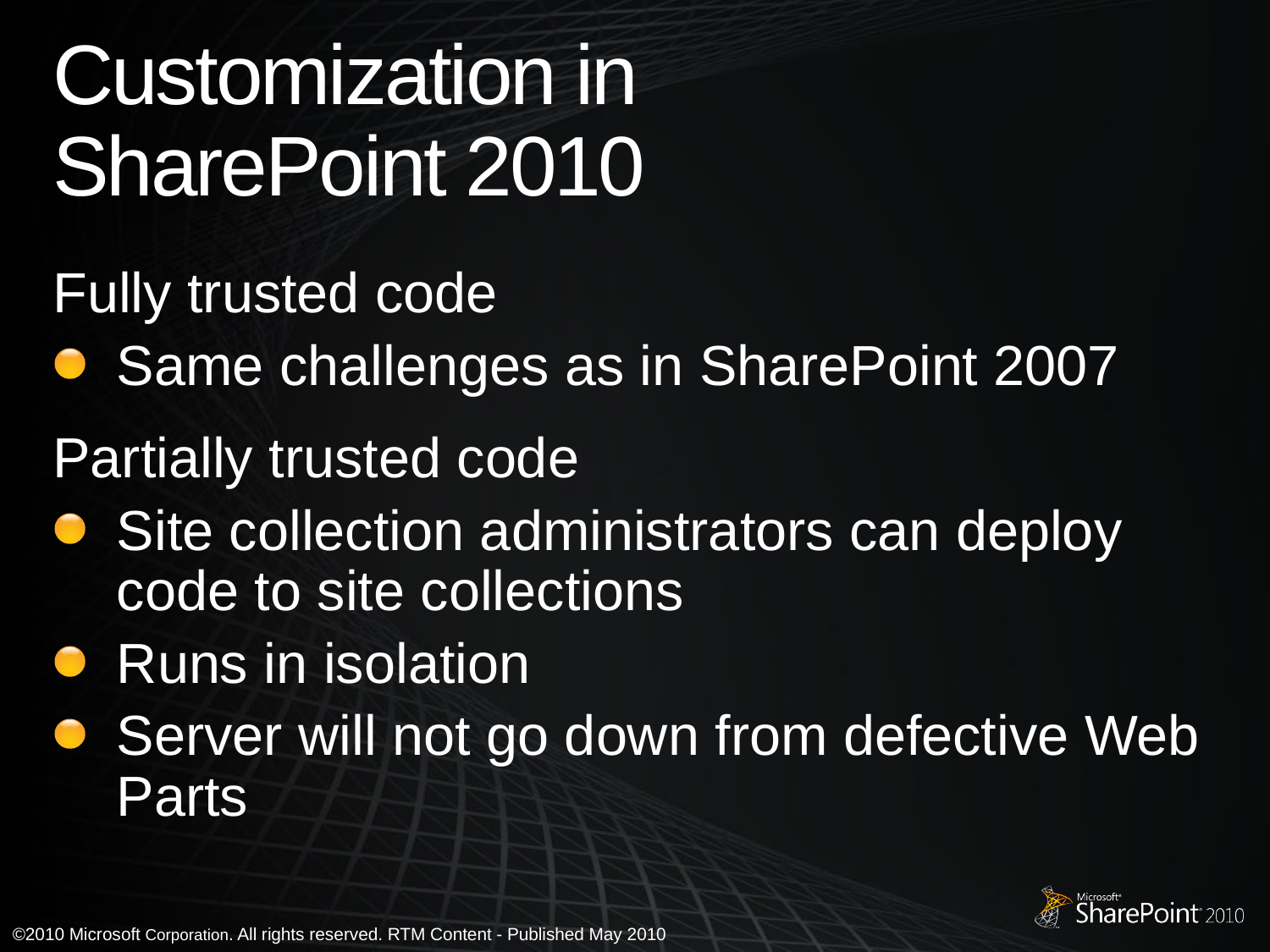

# Customization in SharePoint 2010
Fully trusted code
Same challenges as in SharePoint 2007
Partially trusted code
Site collection administrators can deploy code to site collections
Runs in isolation
Server will not go down from defective Web Parts